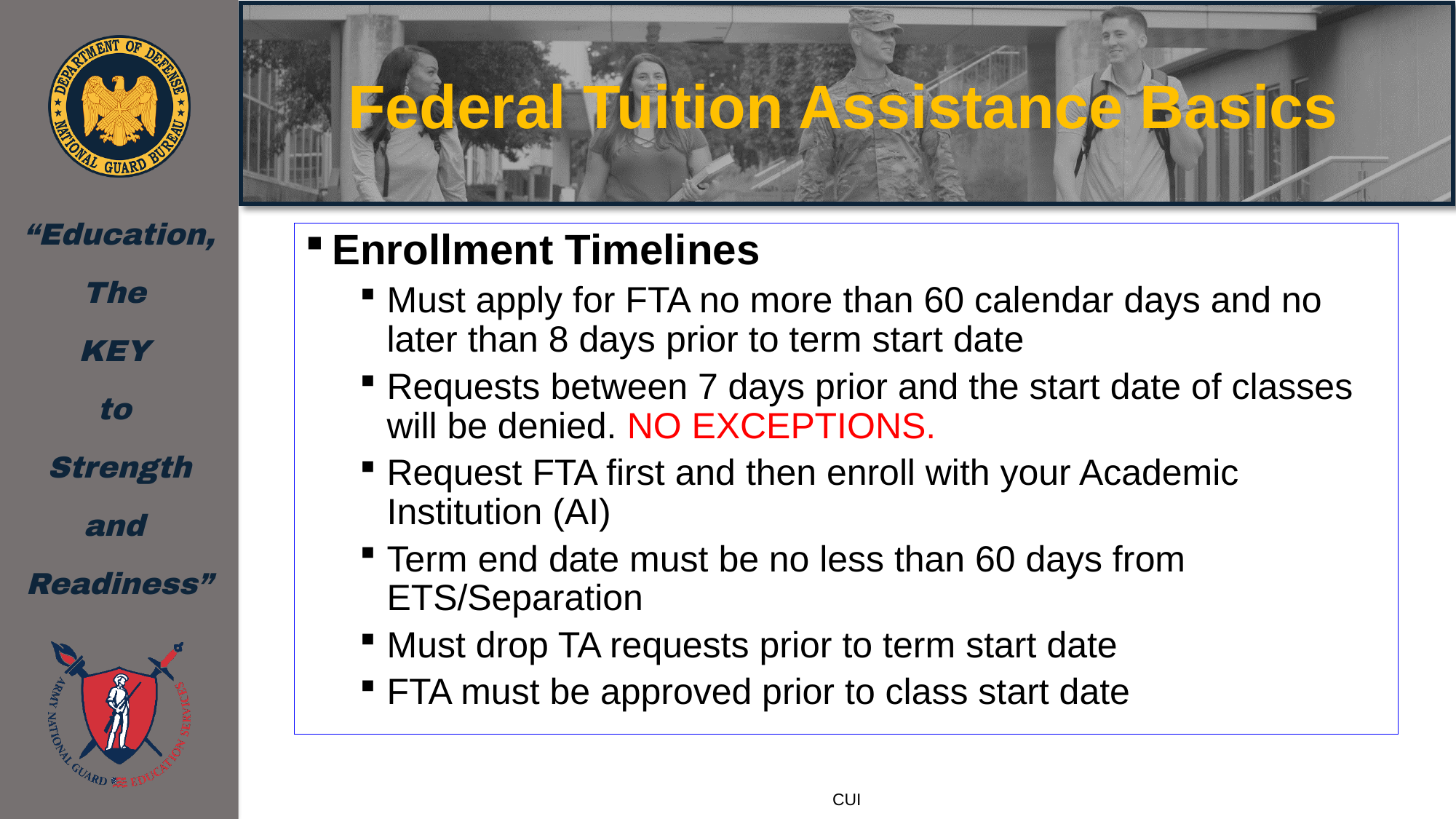

# Federal Tuition Assistance Basics
Enrollment Timelines
Must apply for FTA no more than 60 calendar days and no later than 8 days prior to term start date
Requests between 7 days prior and the start date of classes will be denied. NO EXCEPTIONS.
Request FTA first and then enroll with your Academic Institution (AI)
Term end date must be no less than 60 days from ETS/Separation
Must drop TA requests prior to term start date
FTA must be approved prior to class start date

10
CUI